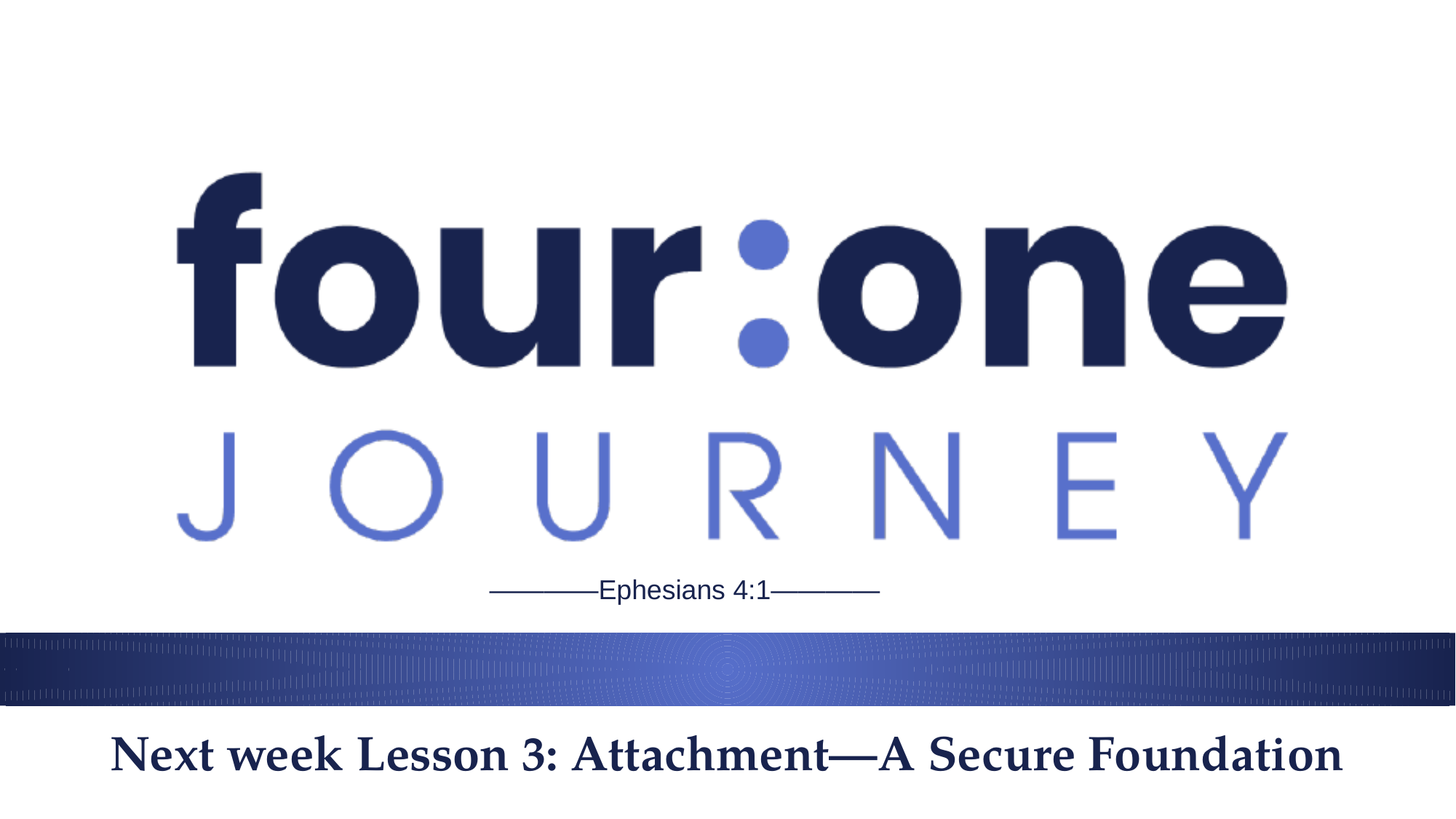

————Ephesians 4:1————
Next week Lesson 3: Attachment—A Secure Foundation